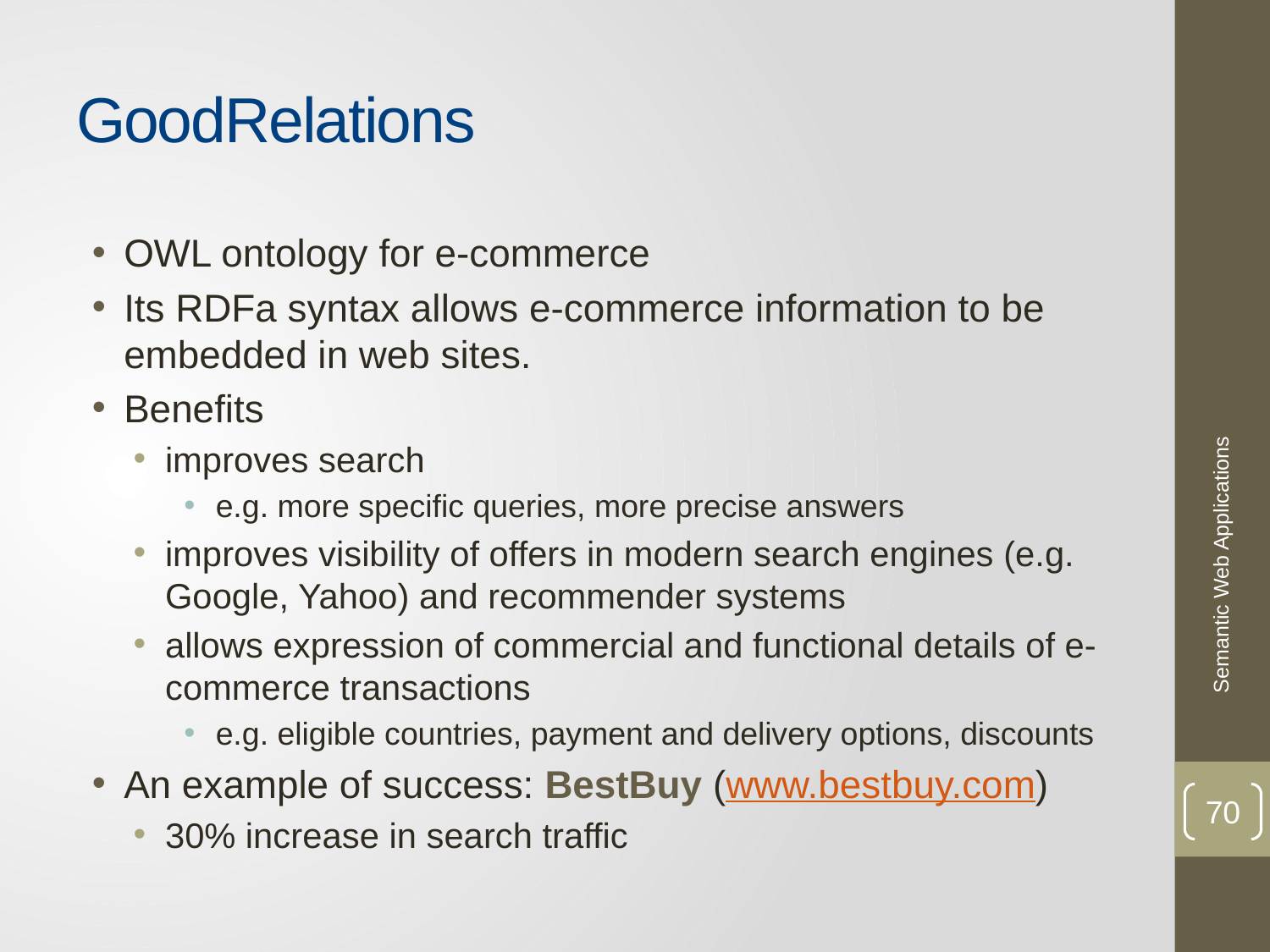

# GoodRelations
OWL ontology for e-commerce
Its RDFa syntax allows e-commerce information to be embedded in web sites.
Benefits
improves search
e.g. more specific queries, more precise answers
improves visibility of offers in modern search engines (e.g. Google, Yahoo) and recommender systems
allows expression of commercial and functional details of e-commerce transactions
e.g. eligible countries, payment and delivery options, discounts
An example of success: BestBuy (www.bestbuy.com)
30% increase in search traffic

Semantic Web Applications
70